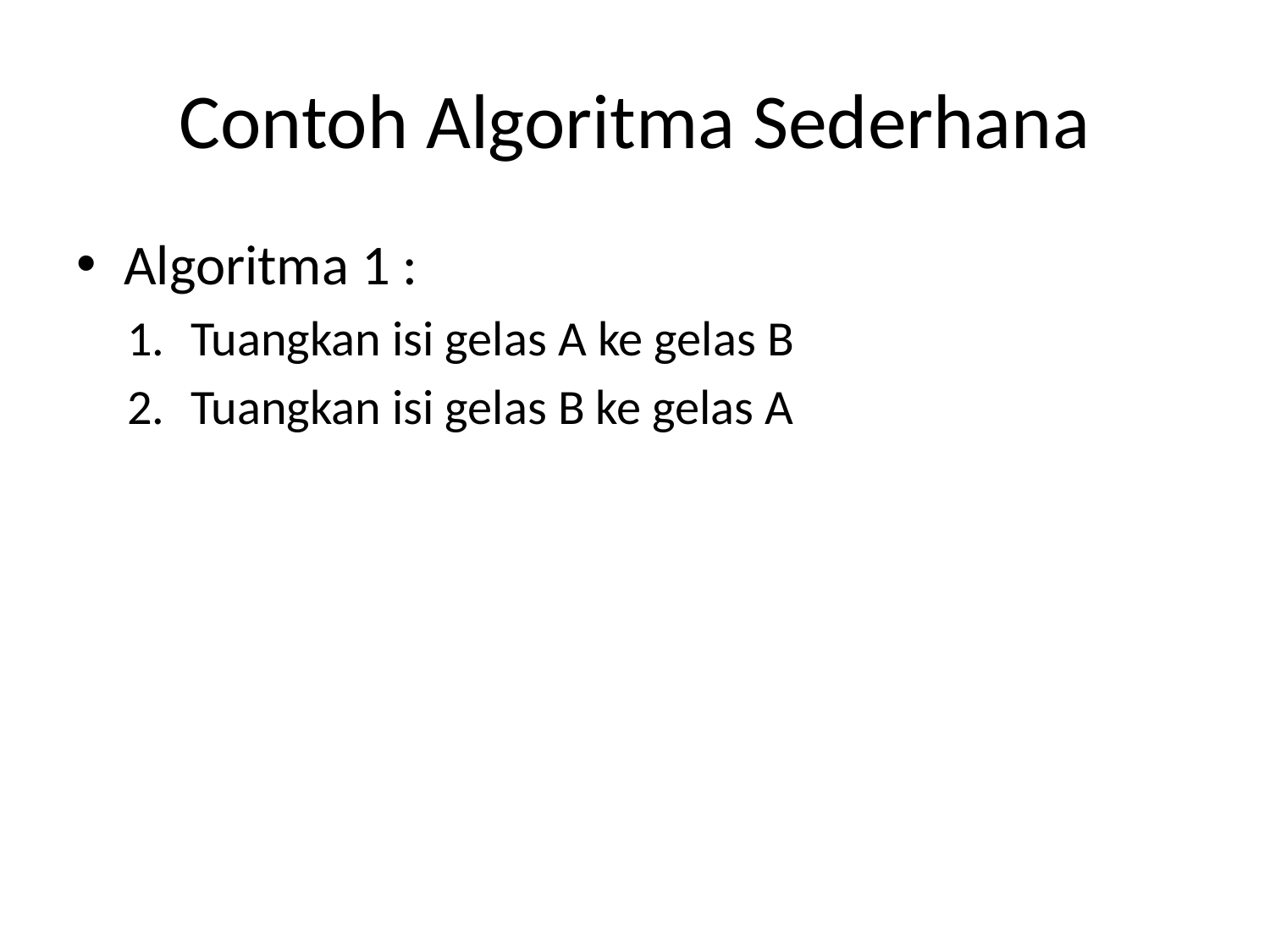

# Contoh Algoritma Sederhana
Algoritma 1 :
Tuangkan isi gelas A ke gelas B
Tuangkan isi gelas B ke gelas A